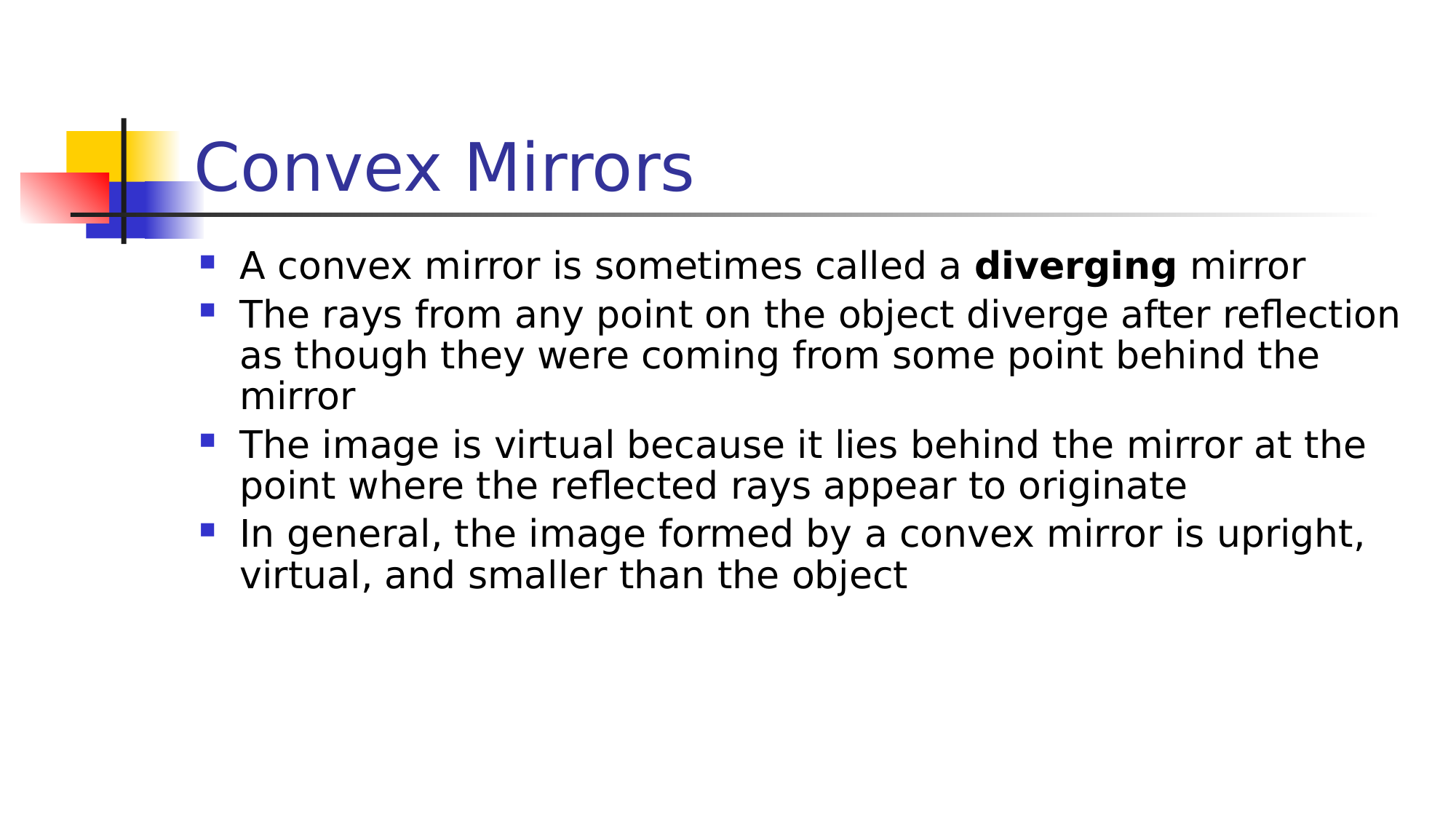

Convex Mirrors
A convex mirror is sometimes called a diverging mirror
The rays from any point on the object diverge after reflection as though they were coming from some point behind the mirror
The image is virtual because it lies behind the mirror at the point where the reflected rays appear to originate
In general, the image formed by a convex mirror is upright, virtual, and smaller than the object